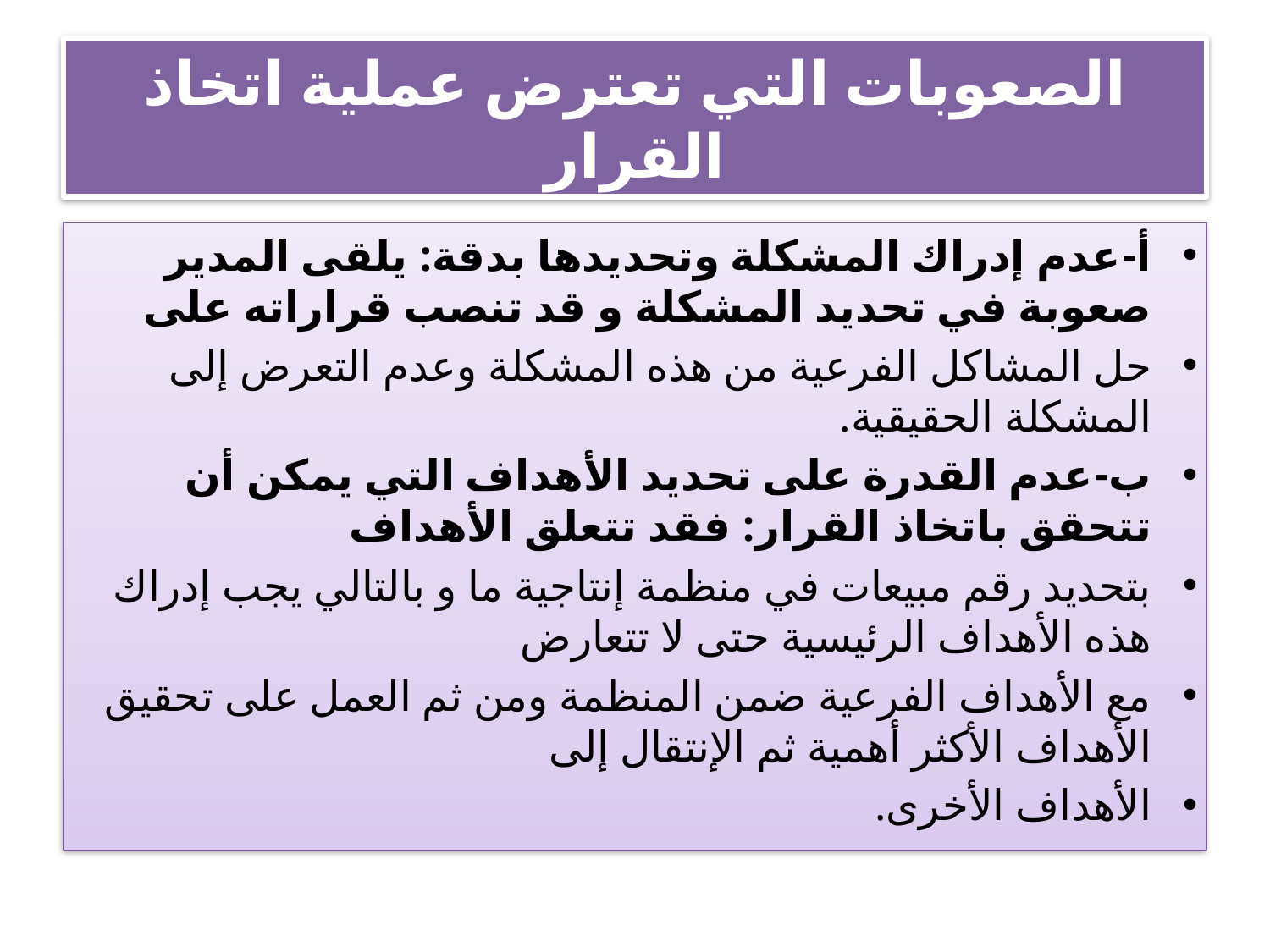

# الصعوبات التي تعترض عملية اتخاذ القرار
أ-عدم إدراك المشكلة وتحديدها بدقة: يلقى المدير صعوبة في تحديد المشكلة و قد تنصب قراراته على
حل المشاكل الفرعية من هذه المشكلة وعدم التعرض إلى المشكلة الحقيقية.
ب-عدم القدرة على تحديد الأهداف التي يمكن أن تتحقق باتخاذ القرار: فقد تتعلق الأهداف
بتحديد رقم مبيعات في منظمة إنتاجية ما و بالتالي يجب إدراك هذه الأهداف الرئيسية حتى لا تتعارض
مع الأهداف الفرعية ضمن المنظمة ومن ثم العمل على تحقيق الأهداف الأكثر أهمية ثم الإنتقال إلى
الأهداف الأخرى.